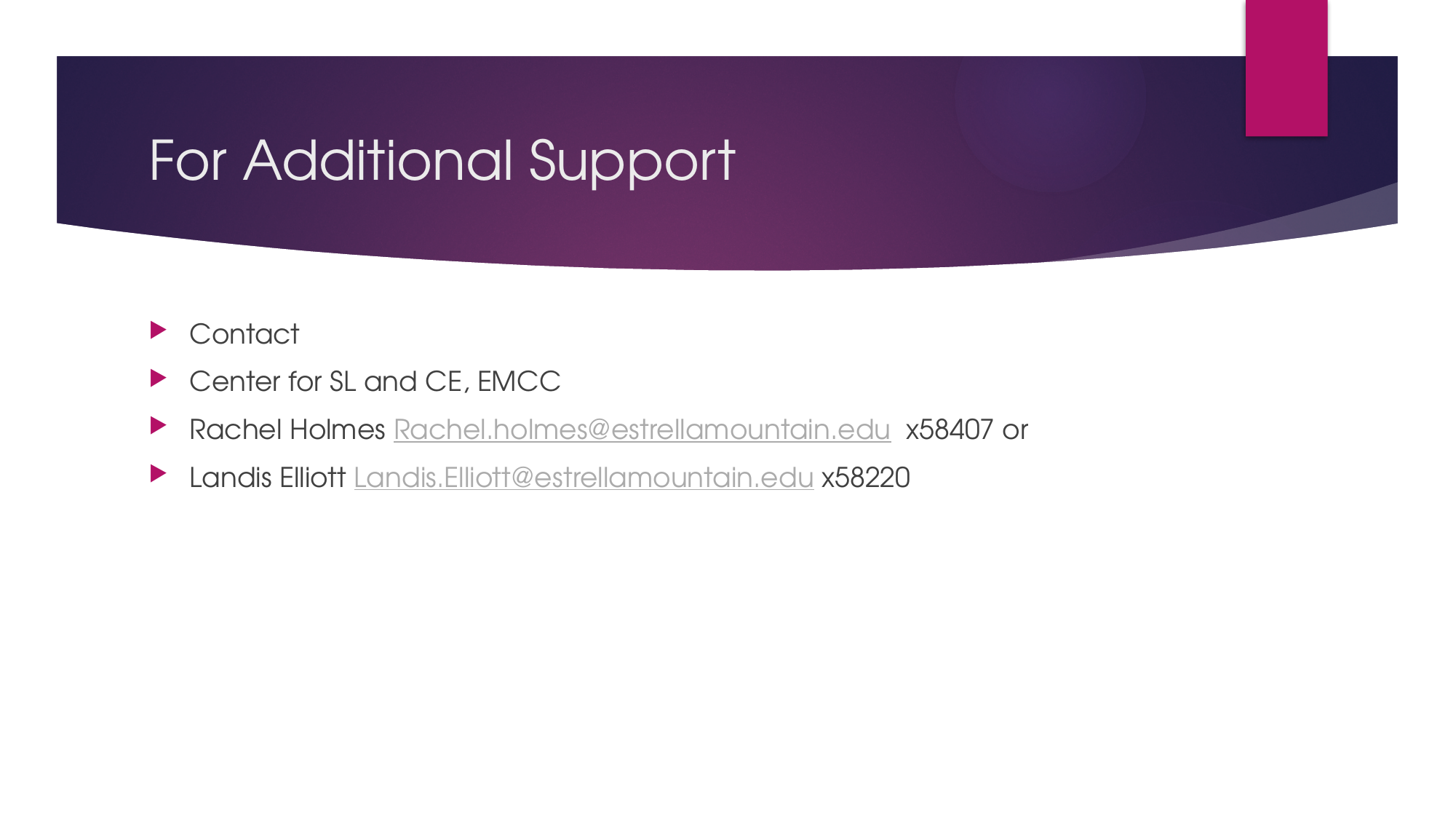

# For Additional Support
Contact
Center for SL and CE, EMCC
Rachel Holmes Rachel.holmes@estrellamountain.edu  x58407 or
Landis Elliott Landis.Elliott@estrellamountain.edu x58220